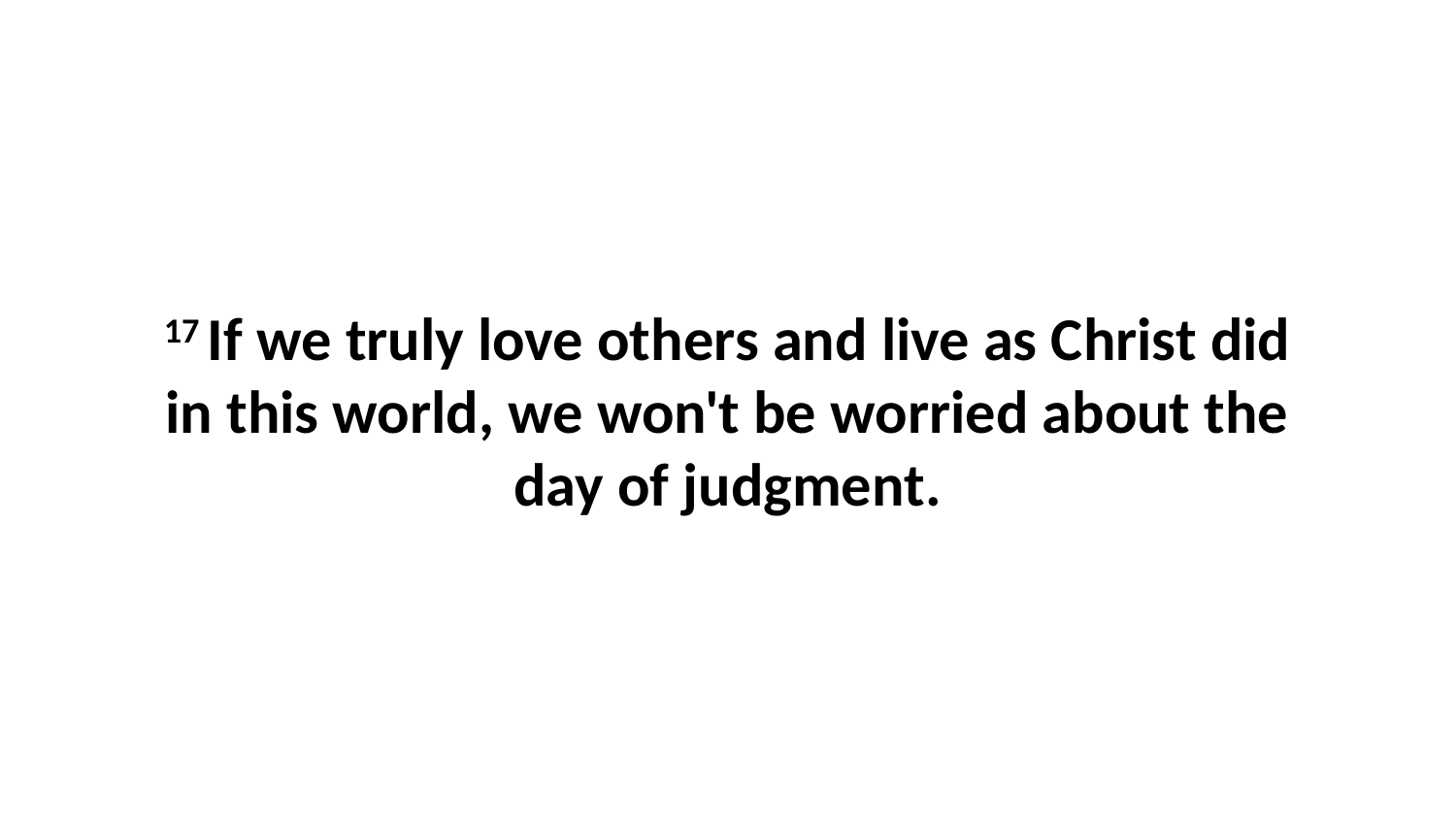

17 If we truly love others and live as Christ did in this world, we won't be worried about the day of judgment.